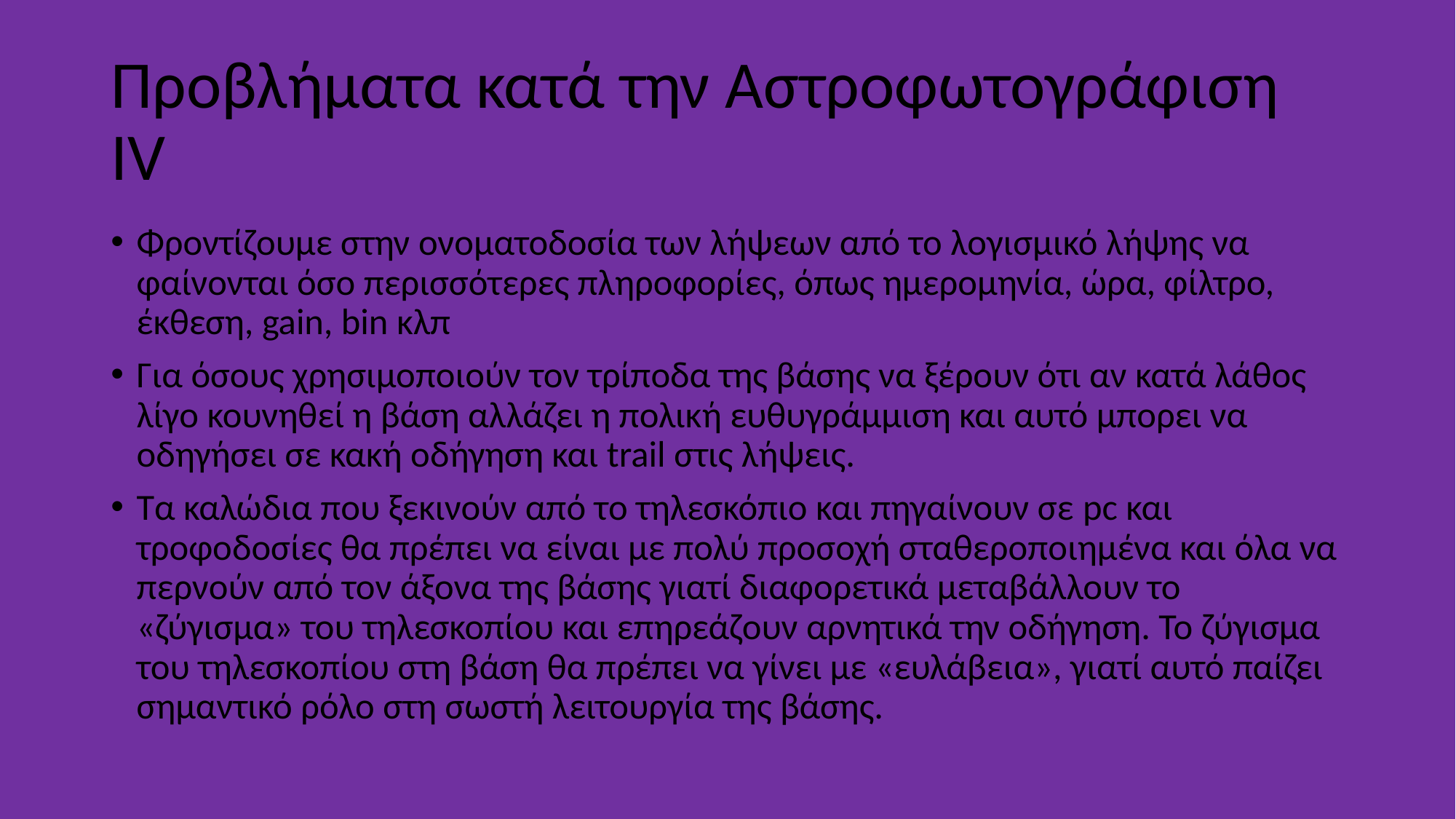

# Προβλήματα κατά την Αστροφωτογράφιση ΙV
Φροντίζουμε στην ονοματοδοσία των λήψεων από το λογισμικό λήψης να φαίνονται όσο περισσότερες πληροφορίες, όπως ημερομηνία, ώρα, φίλτρο, έκθεση, gain, bin κλπ
Για όσους χρησιμοποιούν τον τρίποδα της βάσης να ξέρουν ότι αν κατά λάθος λίγο κουνηθεί η βάση αλλάζει η πολική ευθυγράμμιση και αυτό μπορει να οδηγήσει σε κακή οδήγηση και trail στις λήψεις.
Τα καλώδια που ξεκινούν από το τηλεσκόπιο και πηγαίνουν σε pc και τροφοδοσίες θα πρέπει να είναι με πολύ προσοχή σταθεροποιημένα και όλα να περνούν από τον άξονα της βάσης γιατί διαφορετικά μεταβάλλουν το «ζύγισμα» του τηλεσκοπίου και επηρεάζουν αρνητικά την οδήγηση. Το ζύγισμα του τηλεσκοπίου στη βάση θα πρέπει να γίνει με «ευλάβεια», γιατί αυτό παίζει σημαντικό ρόλο στη σωστή λειτουργία της βάσης.